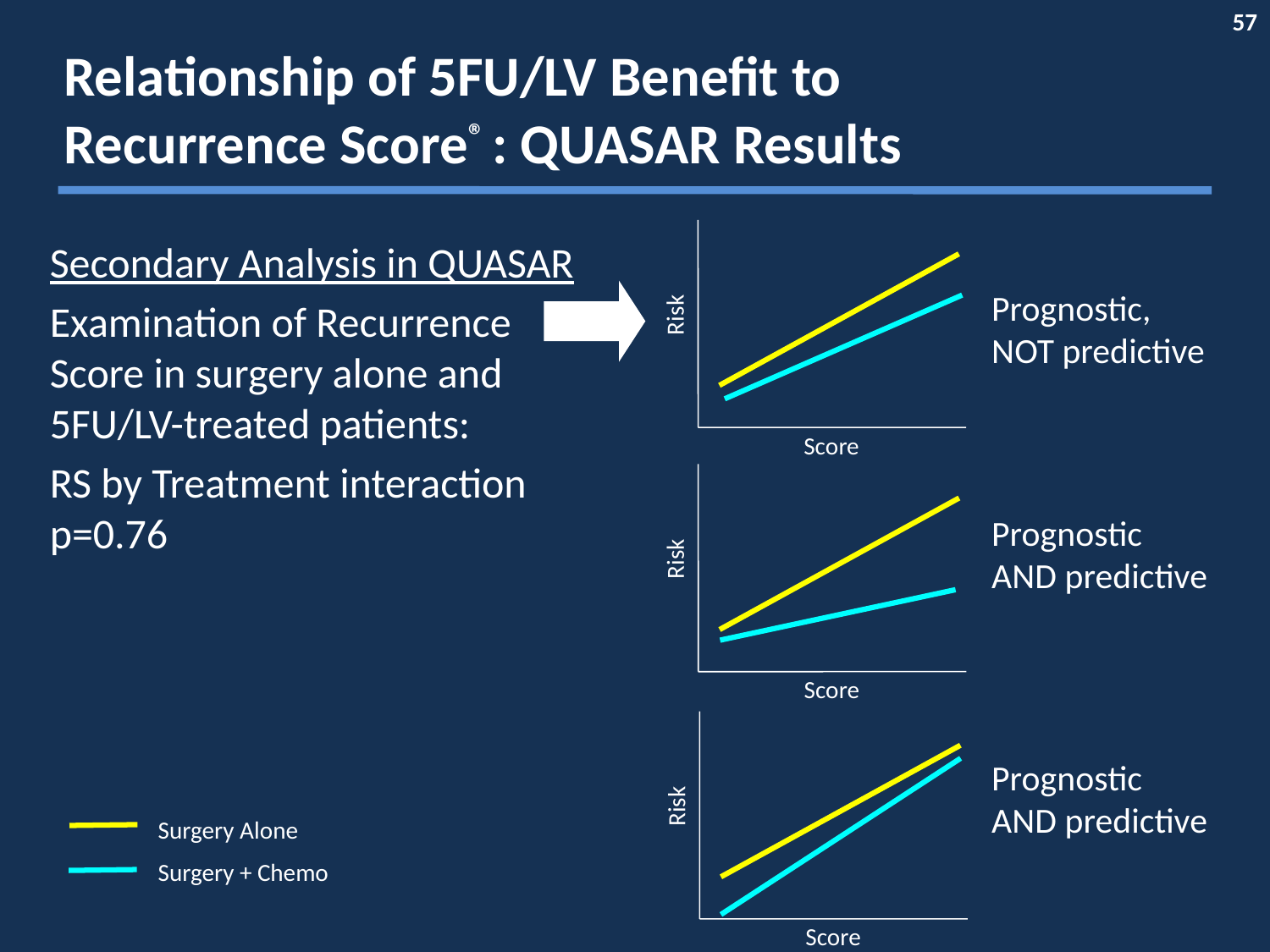

# Relationship of 5FU/LV Benefit to Recurrence Score® : QUASAR Results

Secondary Analysis in QUASAR
Examination of Recurrence Score in surgery alone and 5FU/LV-treated patients:
RS by Treatment interaction p=0.76

Prognostic,
NOT predictive

Risk

Score

Prognostic
AND predictive
Risk

Score

Prognostic
AND predictive

Risk
Score
Surgery Alone

Surgery + Chemo